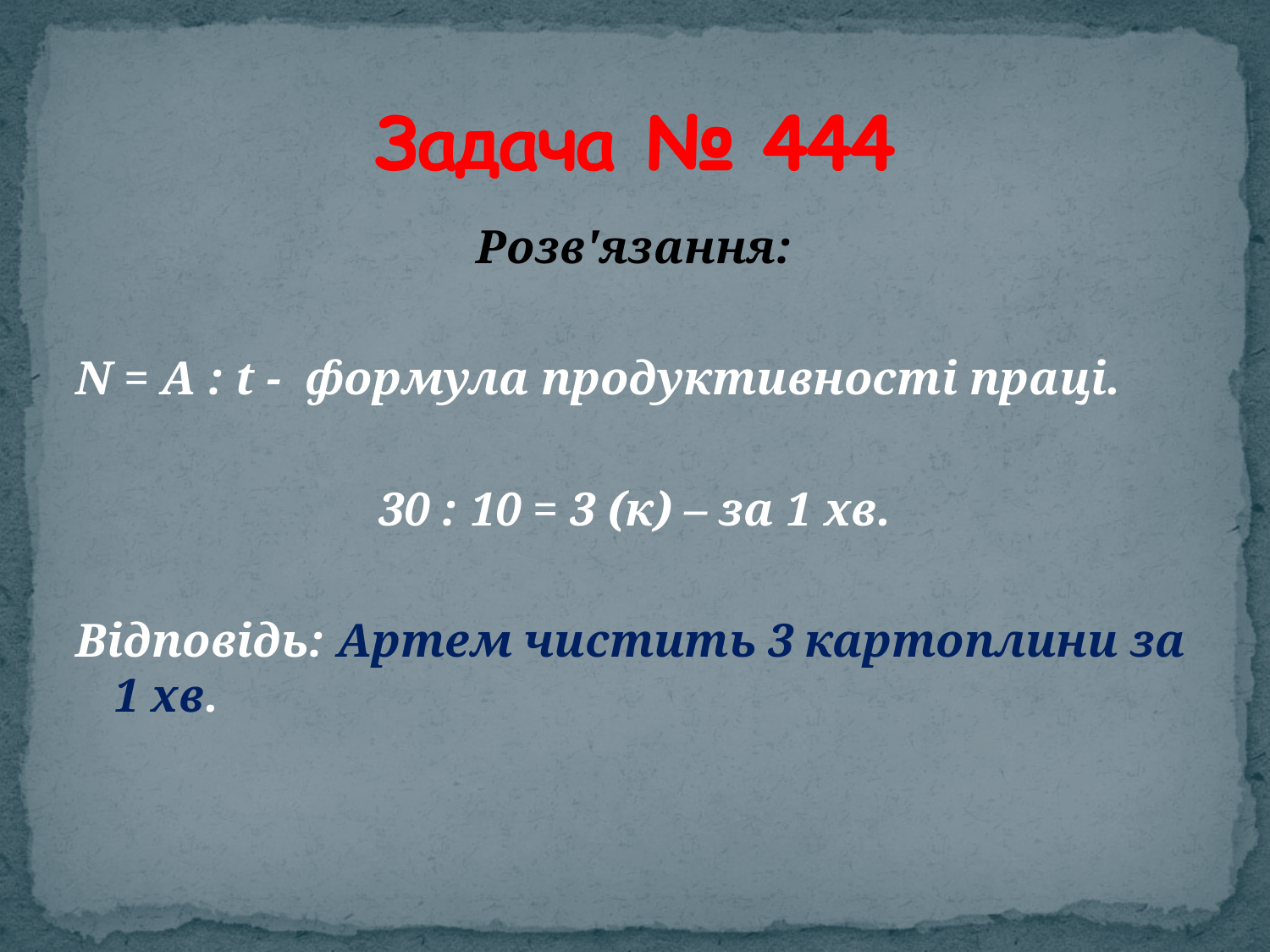

# Задача № 444
Розв'язання:

N = A : t -  формула продуктивності праці.

30 : 10 = 3 (к) – за 1 хв.

Відповідь: Артем чистить 3 картоплини за 1 хв.